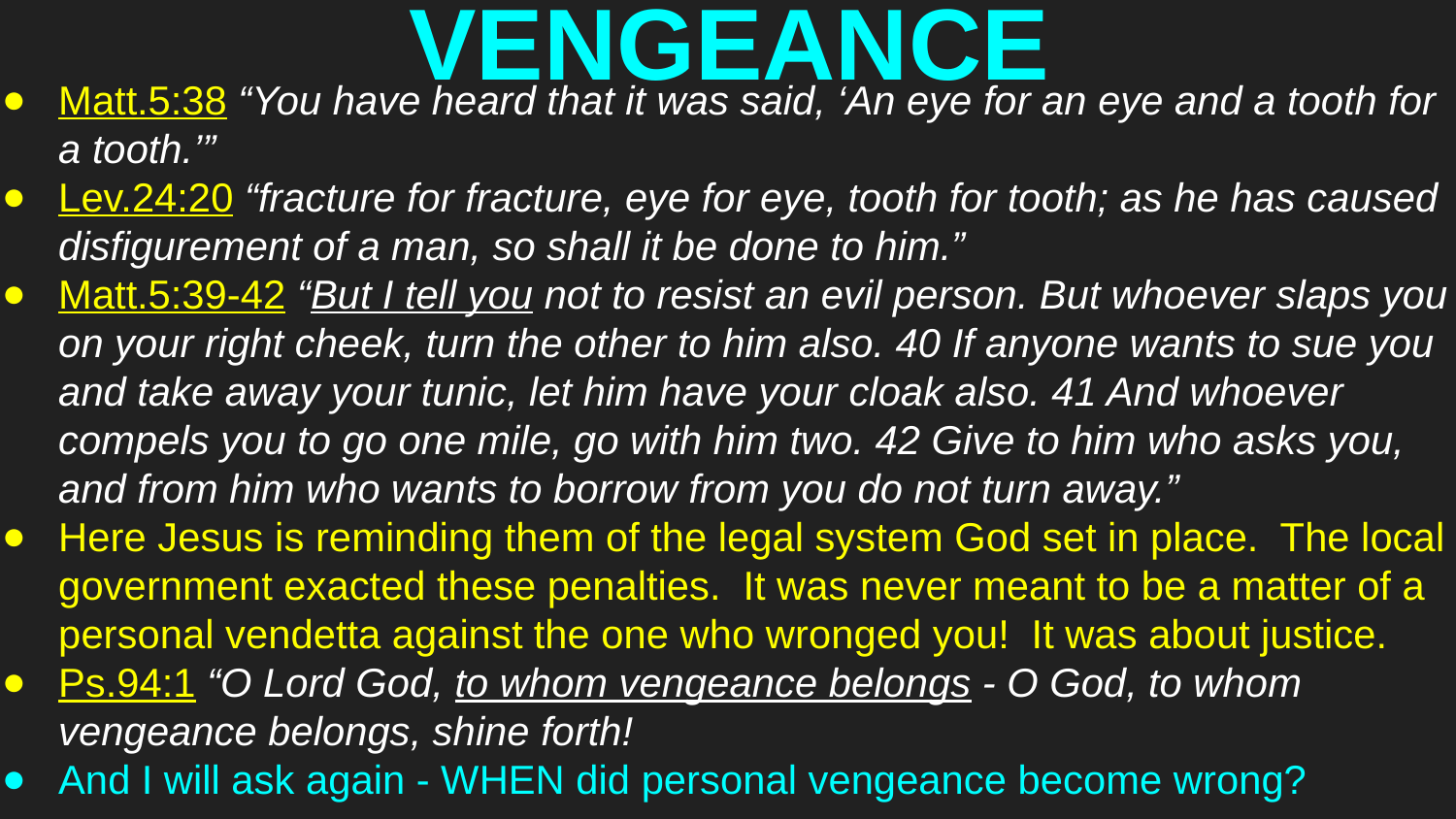

# VENGEANCE
Matt.5:38 “You have heard that it was said, ‘An eye for an eye and a tooth for a tooth.’”
Lev.24:20 “fracture for fracture, eye for eye, tooth for tooth; as he has caused disfigurement of a man, so shall it be done to him.”
Matt.5:39-42 “But I tell you not to resist an evil person. But whoever slaps you on your right cheek, turn the other to him also. 40 If anyone wants to sue you and take away your tunic, let him have your cloak also. 41 And whoever compels you to go one mile, go with him two. 42 Give to him who asks you, and from him who wants to borrow from you do not turn away.”
Here Jesus is reminding them of the legal system God set in place.  The local government exacted these penalties.  It was never meant to be a matter of a personal vendetta against the one who wronged you!  It was about justice.
Ps.94:1 “O Lord God, to whom vengeance belongs - O God, to whom vengeance belongs, shine forth!
And I will ask again - WHEN did personal vengeance become wrong?